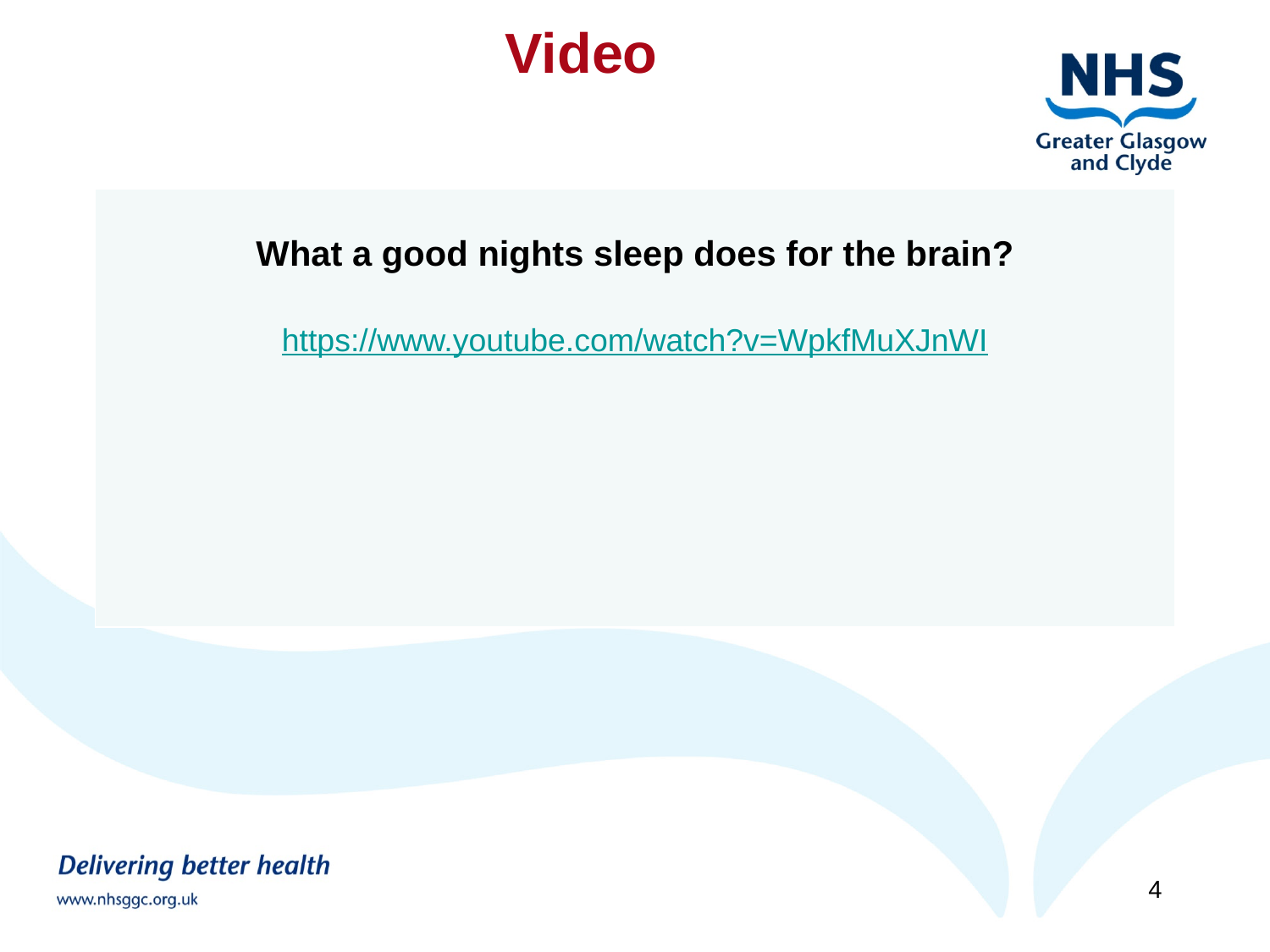

Video
| What a good nights sleep does for the brain? https://www.youtube.com/watch?v=WpkfMuXJnWI |
| --- |

4